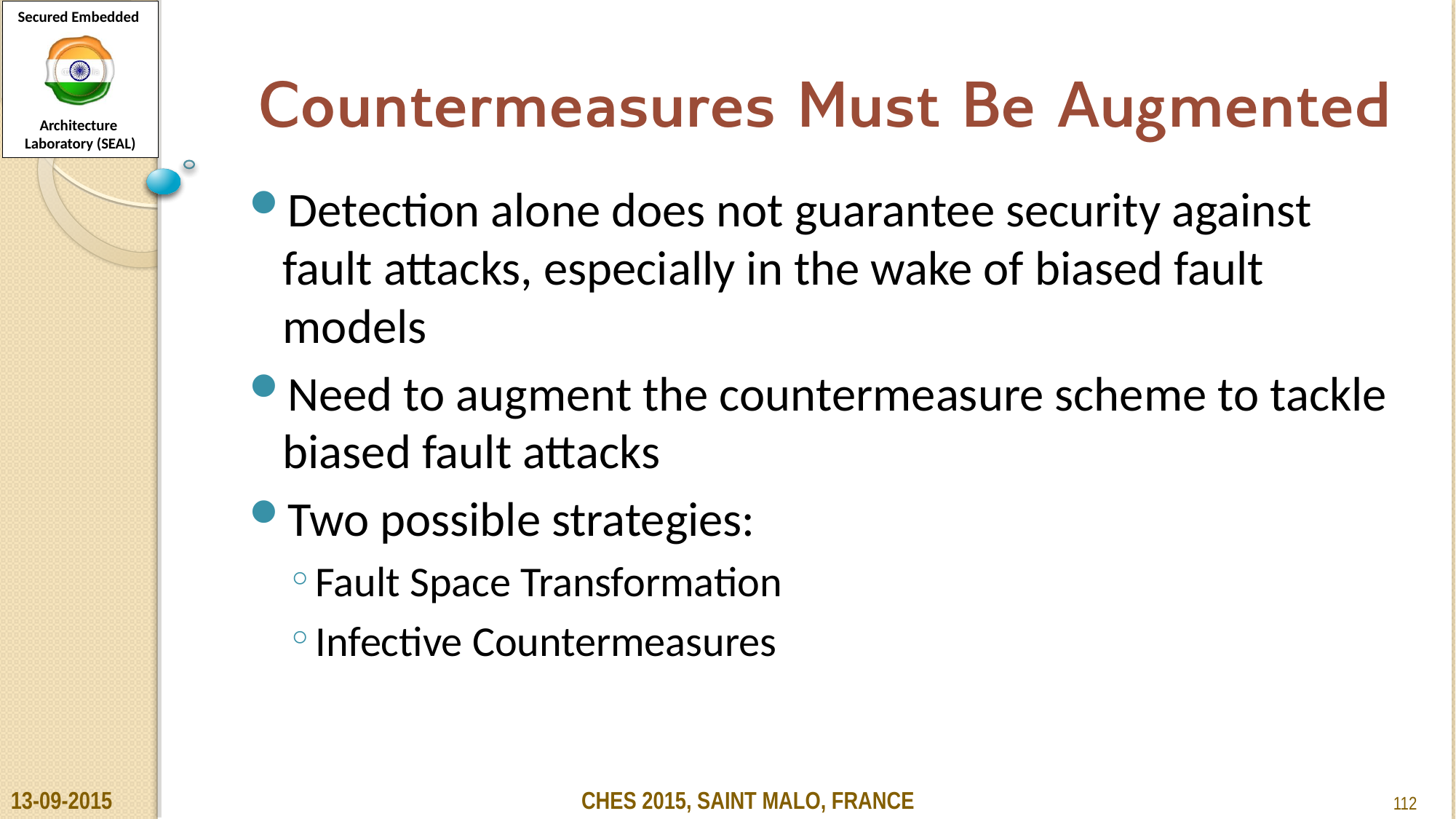

# Countermeasures Must Be Augmented
Detection alone does not guarantee security against fault attacks, especially in the wake of biased fault models
Need to augment the countermeasure scheme to tackle biased fault attacks
Two possible strategies:
Fault Space Transformation
Infective Countermeasures